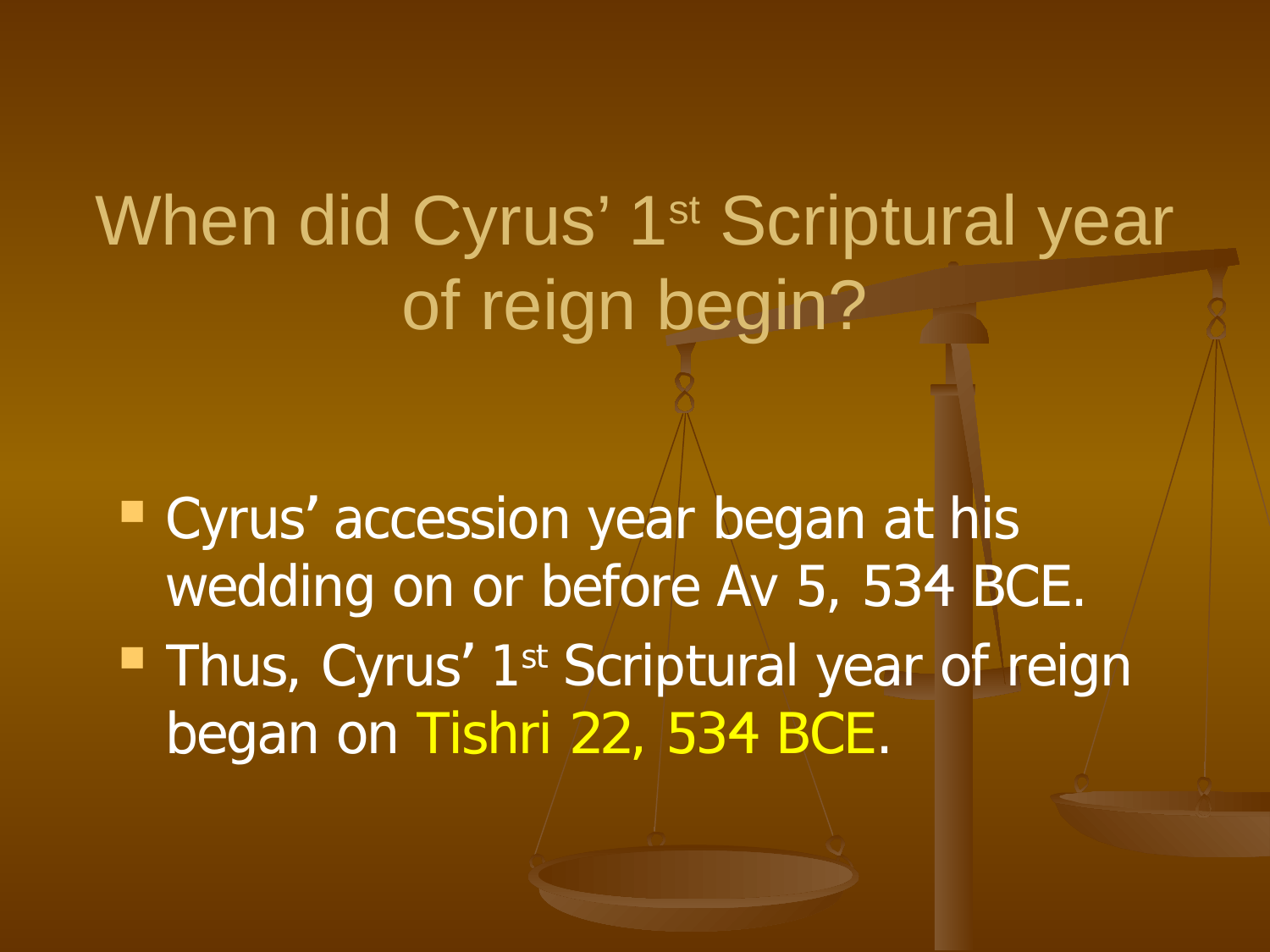

# When did Cyrus’ 1st Scriptural year of reign begin?
Cyrus’ accession year began at his wedding on or before Av 5, 534 BCE.
Thus, Cyrus’ 1st Scriptural year of reign began on Tishri 22, 534 BCE.